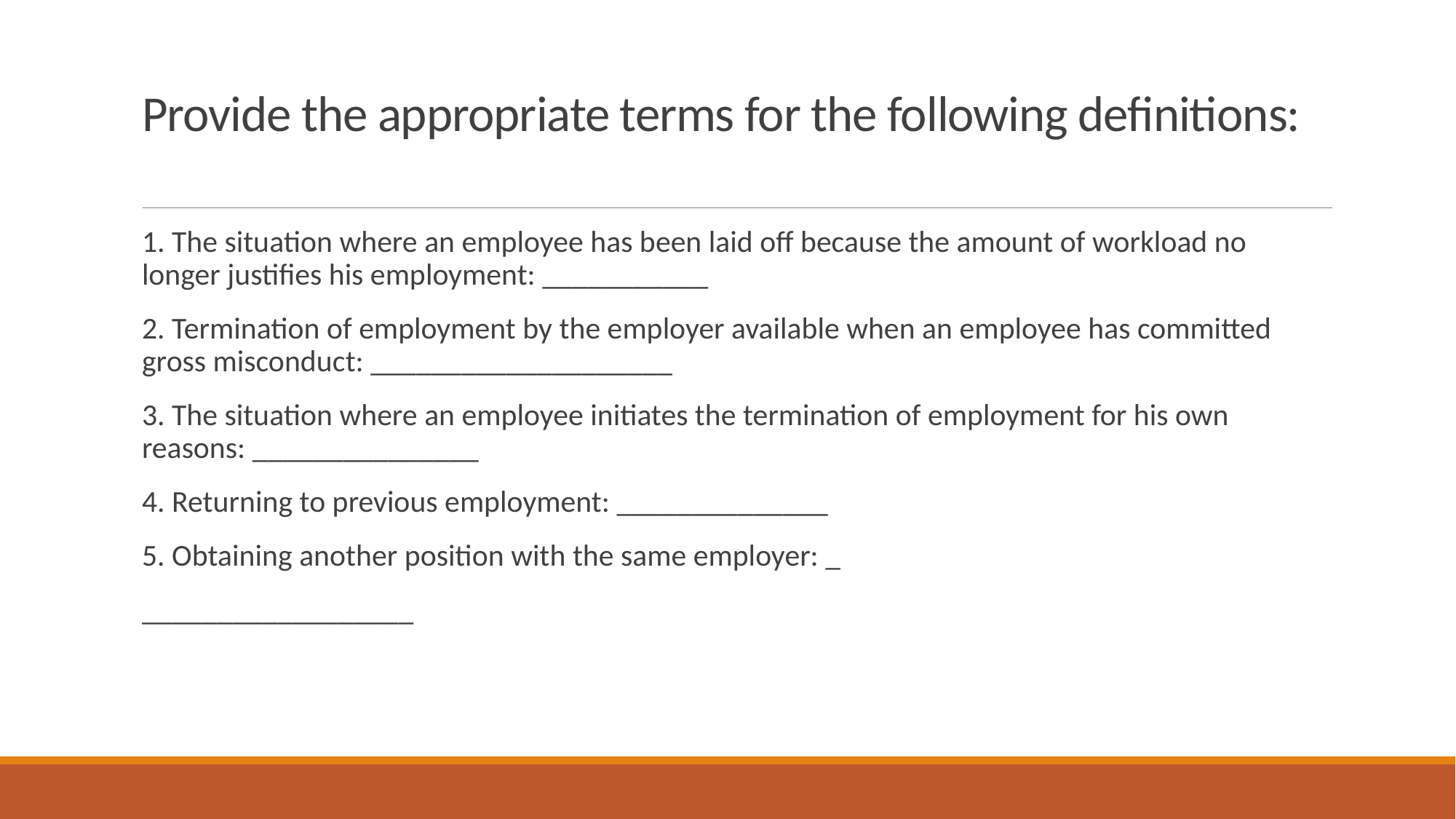

# Provide the appropriate terms for the following definitions:
1. The situation where an employee has been laid off because the amount of workload no longer justifies his employment: ___________
2. Termination of employment by the employer available when an employee has committed gross misconduct: ____________________
3. The situation where an employee initiates the termination of employment for his own reasons: _______________
4. Returning to previous employment: ______________
5. Obtaining another position with the same employer: _
__________________